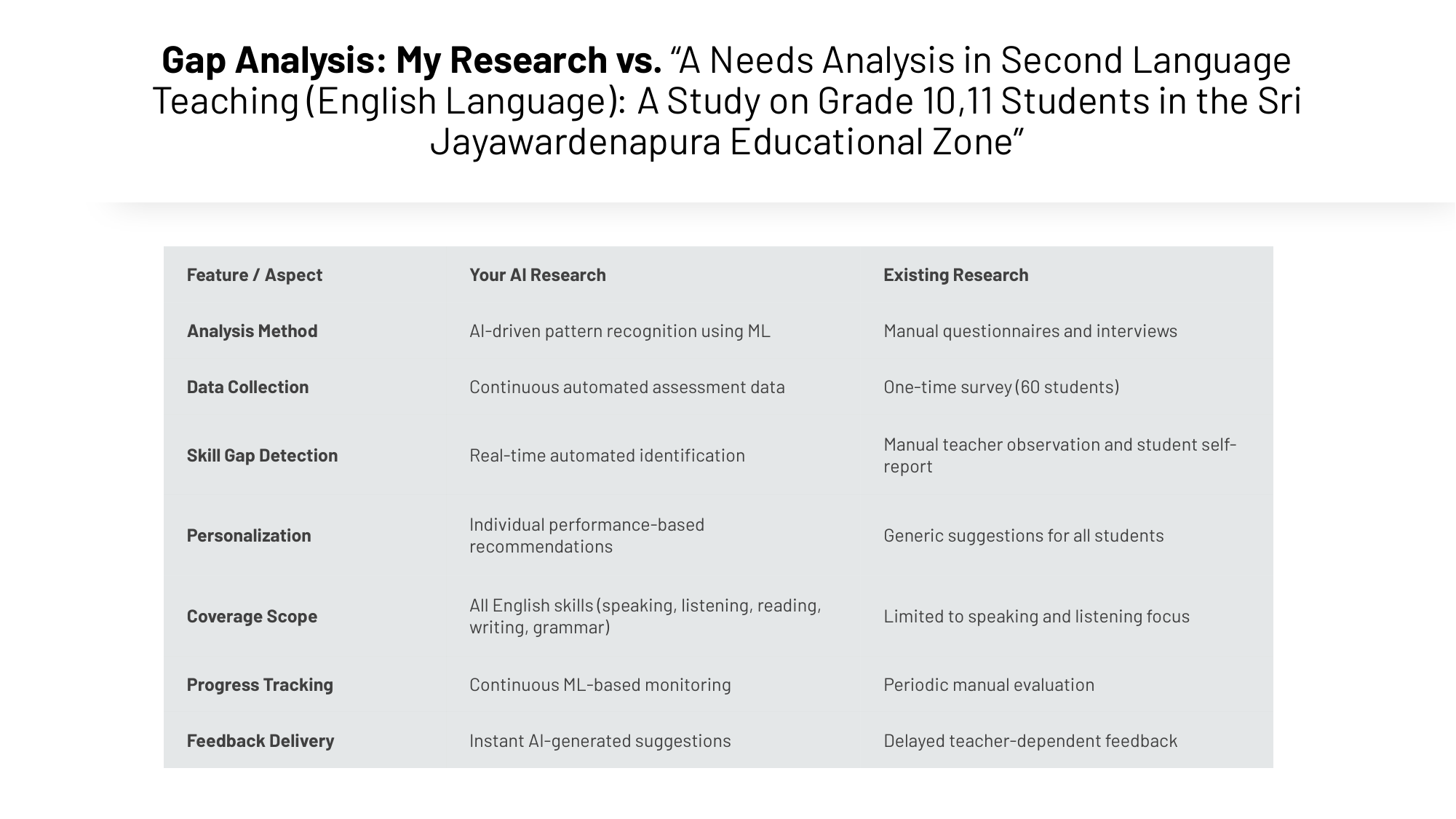

# Gap Analysis: My Research vs. “A Needs Analysis in Second Language Teaching (English Language): A Study on Grade 10,11 Students in the Sri Jayawardenapura Educational Zone”
| Feature / Aspect | Your AI Research | Existing Research |
| --- | --- | --- |
| Analysis Method | AI-driven pattern recognition using ML | Manual questionnaires and interviews |
| Data Collection | Continuous automated assessment data | One-time survey (60 students) |
| Skill Gap Detection | Real-time automated identification | Manual teacher observation and student self-report |
| Personalization | Individual performance-based recommendations | Generic suggestions for all students |
| Coverage Scope | All English skills (speaking, listening, reading, writing, grammar) | Limited to speaking and listening focus |
| Progress Tracking | Continuous ML-based monitoring | Periodic manual evaluation |
| Feedback Delivery | Instant AI-generated suggestions | Delayed teacher-dependent feedback |